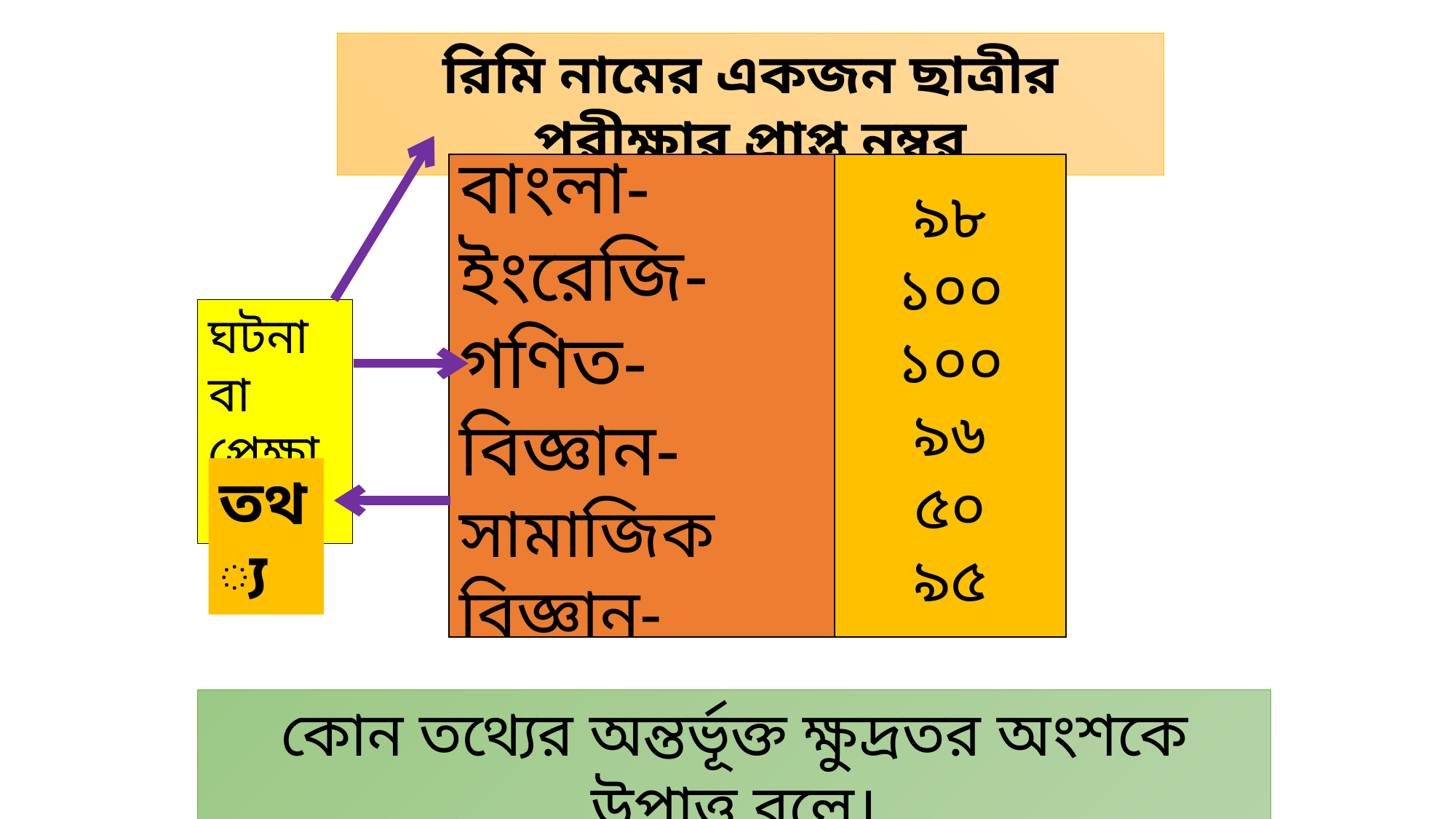

রিমি নামের একজন ছাত্রীর পরীক্ষার প্রাপ্ত নম্বর
বাংলা-
ইংরেজি-
গণিত-
বিজ্ঞান-
সামাজিক বিজ্ঞান-
৯৮
১০০
১০০
৯৬
৫০
৯৫
ঘটনা বা প্রেক্ষাপট
তথ্য
কোন তথ্যের অন্তর্ভূক্ত ক্ষুদ্রতর অংশকে উপাত্ত বলে।